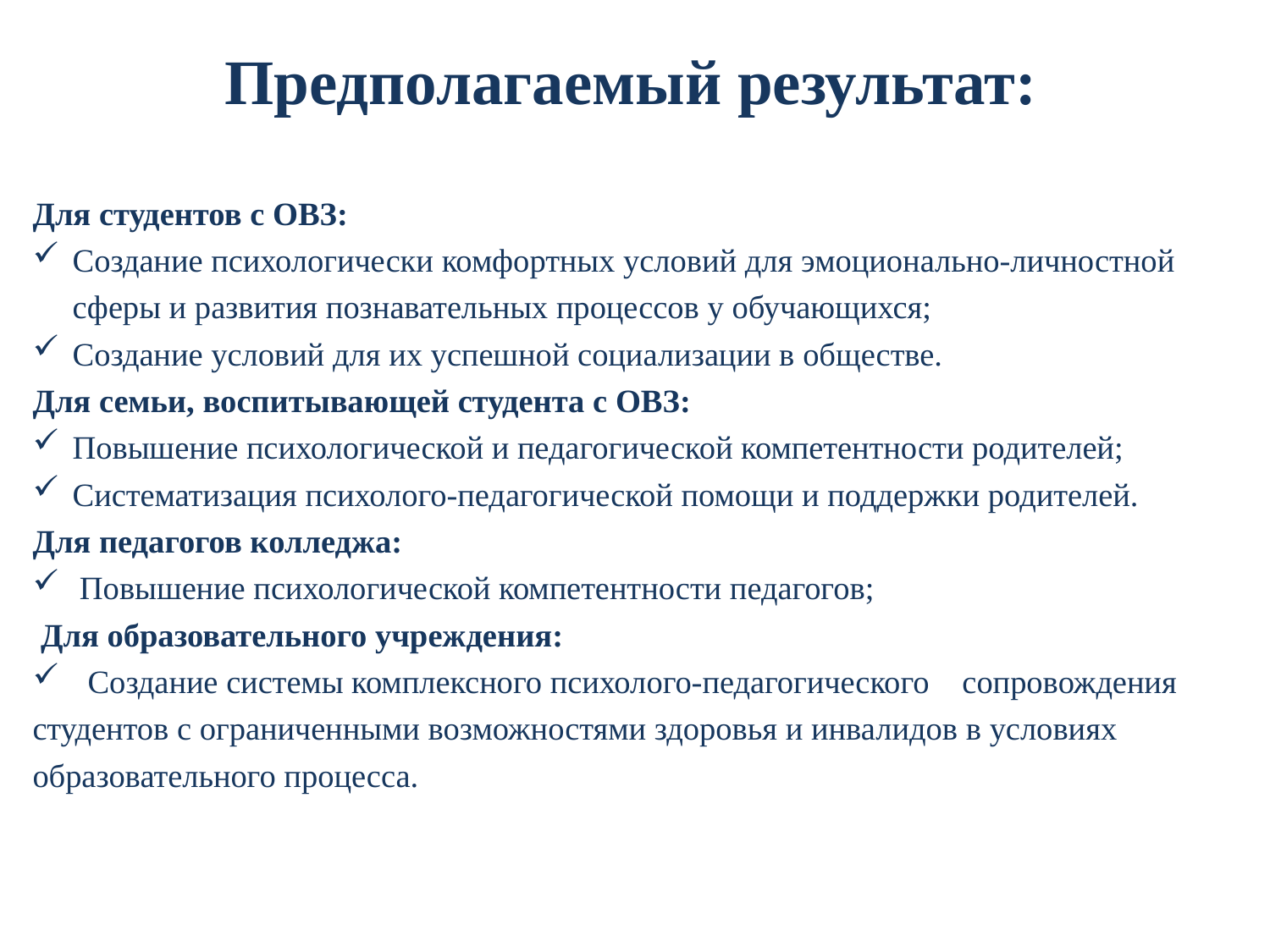

# Предполагаемый результат:
Для студентов с ОВЗ:
Создание психологически комфортных условий для эмоционально-личностной сферы и развития познавательных процессов у обучающихся;
Создание условий для их успешной социализации в обществе.
Для семьи, воспитывающей студента с ОВЗ:
Повышение психологической и педагогической компетентности родителей;
Систематизация психолого-педагогической помощи и поддержки родителей.
Для педагогов колледжа:
     Повышение психологической компетентности педагогов;
 Для образовательного учреждения:
      Создание системы комплексного психолого-педагогического    сопровождения студентов с ограниченными возможностями здоровья и инвалидов в условиях образовательного процесса.